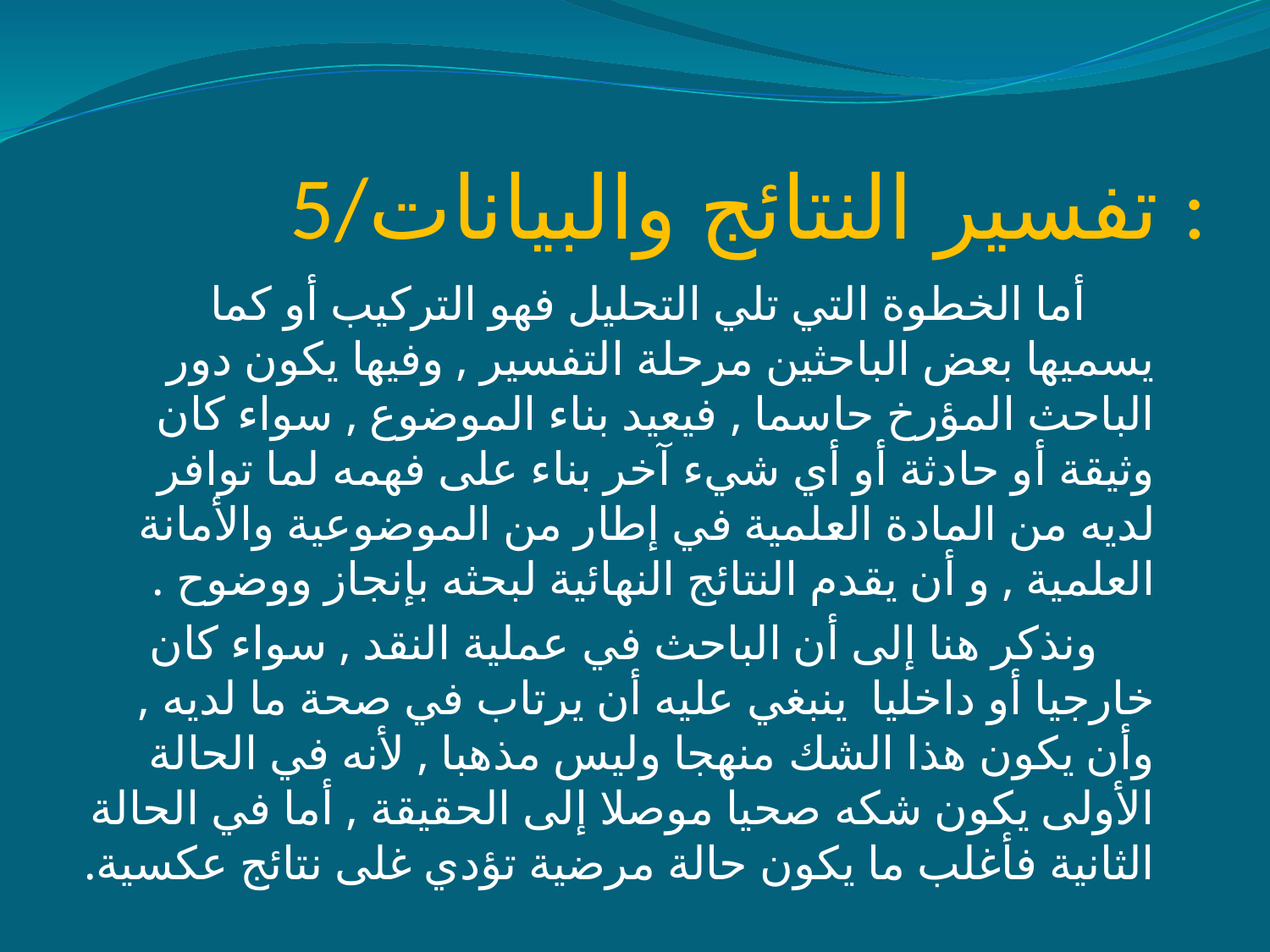

# 5/تفسير النتائج والبيانات :
         أما الخطوة التي تلي التحليل فهو التركيب أو كما يسميها بعض الباحثين مرحلة التفسير , وفيها يكون دور الباحث المؤرخ حاسما , فيعيد بناء الموضوع , سواء كان وثيقة أو حادثة أو أي شيء آخر بناء على فهمه لما توافر لديه من المادة العلمية في إطار من الموضوعية والأمانة العلمية , و أن يقدم النتائج النهائية لبحثه بإنجاز ووضوح .
        ونذكر هنا إلى أن الباحث في عملية النقد , سواء كان خارجيا أو داخليا  ينبغي عليه أن يرتاب في صحة ما لديه , وأن يكون هذا الشك منهجا وليس مذهبا , لأنه في الحالة الأولى يكون شكه صحيا موصلا إلى الحقيقة , أما في الحالة الثانية فأغلب ما يكون حالة مرضية تؤدي غلى نتائج عكسية.